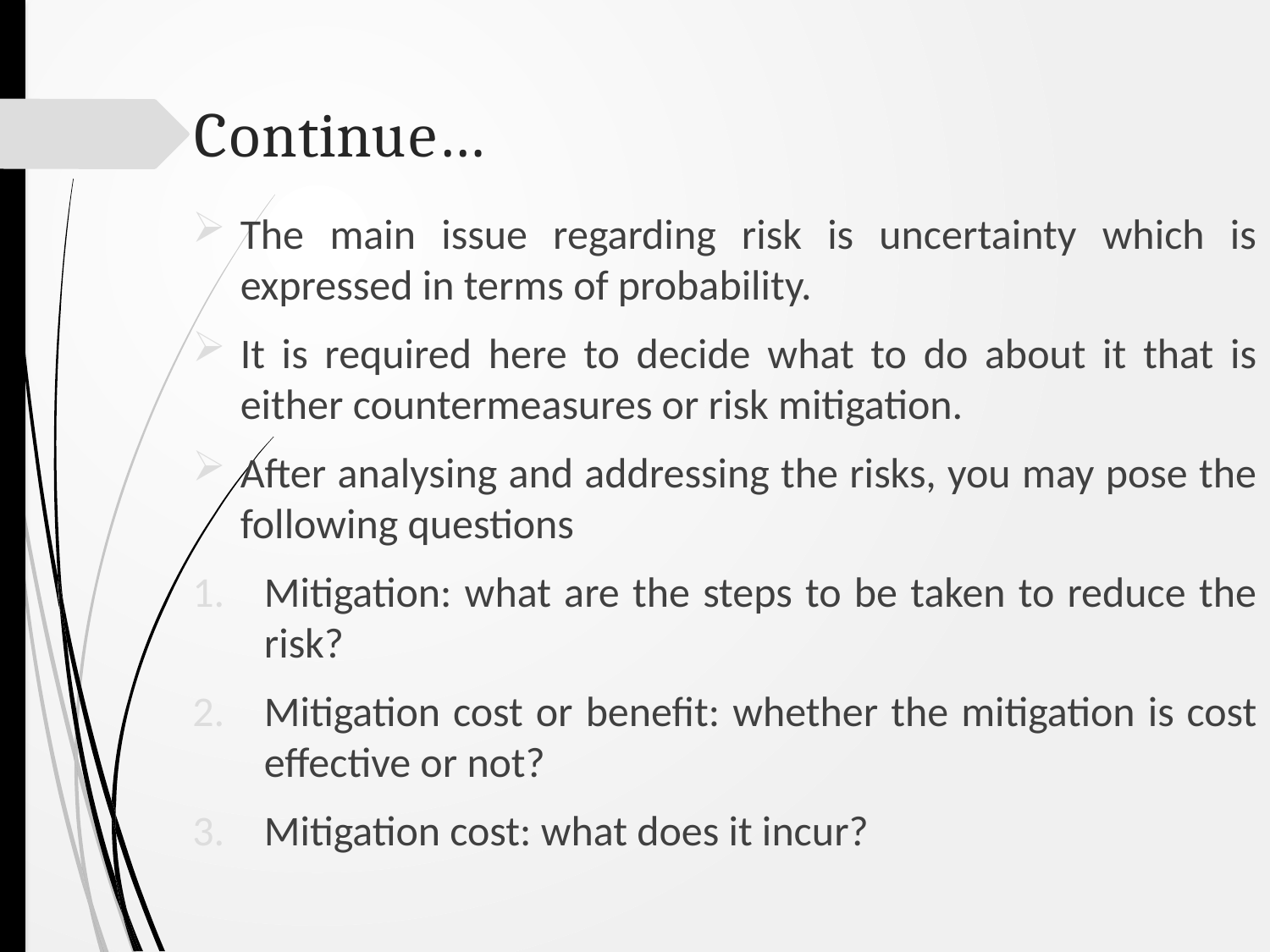

# Continue…
The main issue regarding risk is uncertainty which is expressed in terms of probability.
It is required here to decide what to do about it that is either countermeasures or risk mitigation.
After analysing and addressing the risks, you may pose the following questions
Mitigation: what are the steps to be taken to reduce the risk?
Mitigation cost or benefit: whether the mitigation is cost effective or not?
Mitigation cost: what does it incur?